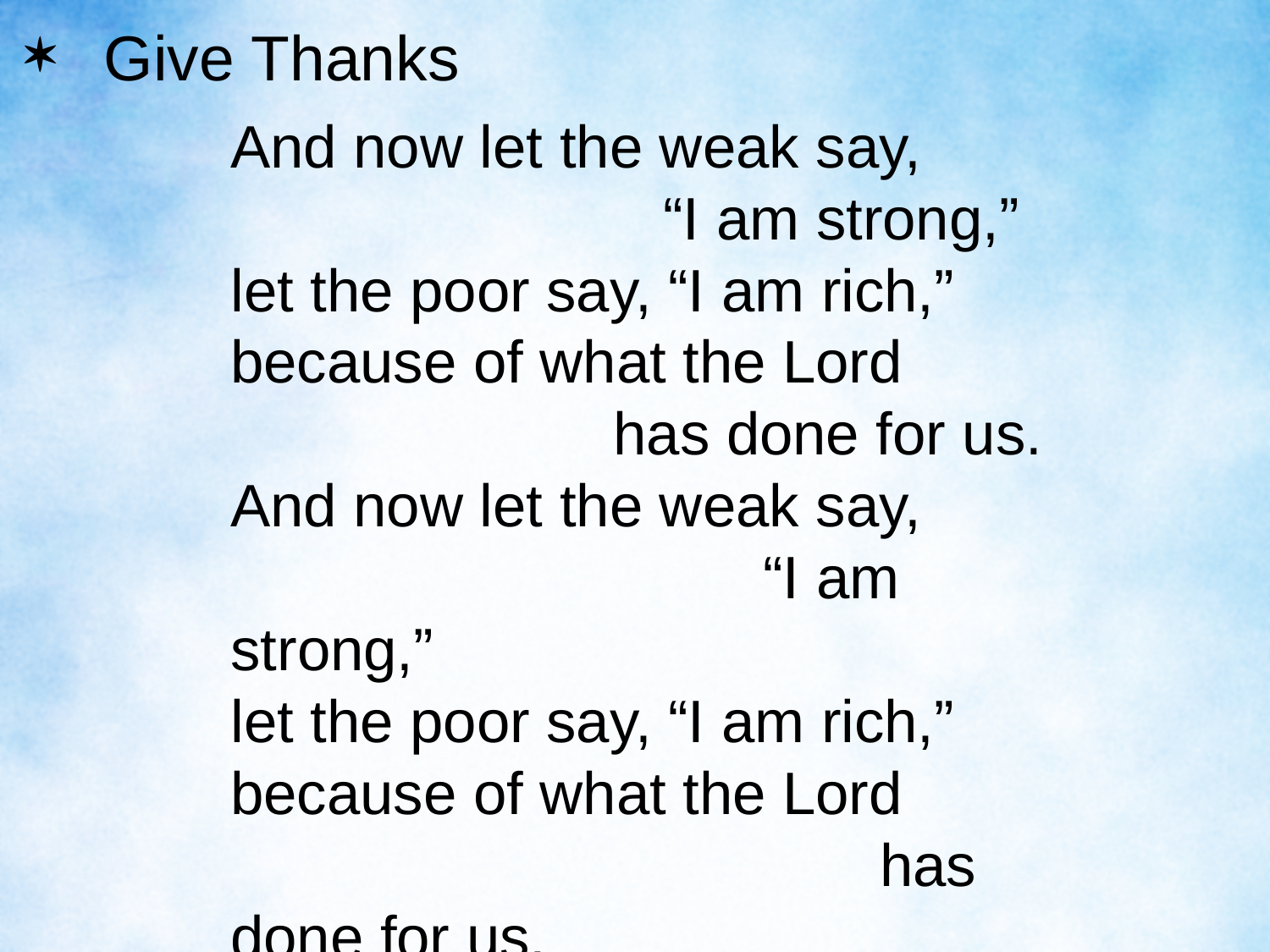

Give Thanks
	And now let the weak say,                                   “I am strong,”
	let the poor say, “I am rich,”
	because of what the Lord                                  has done for us.
	And now let the weak say,                                         “I am strong,”
	let the poor say, “I am rich,”
	because of what the Lord                                                  has done for us.
	Give thanks!